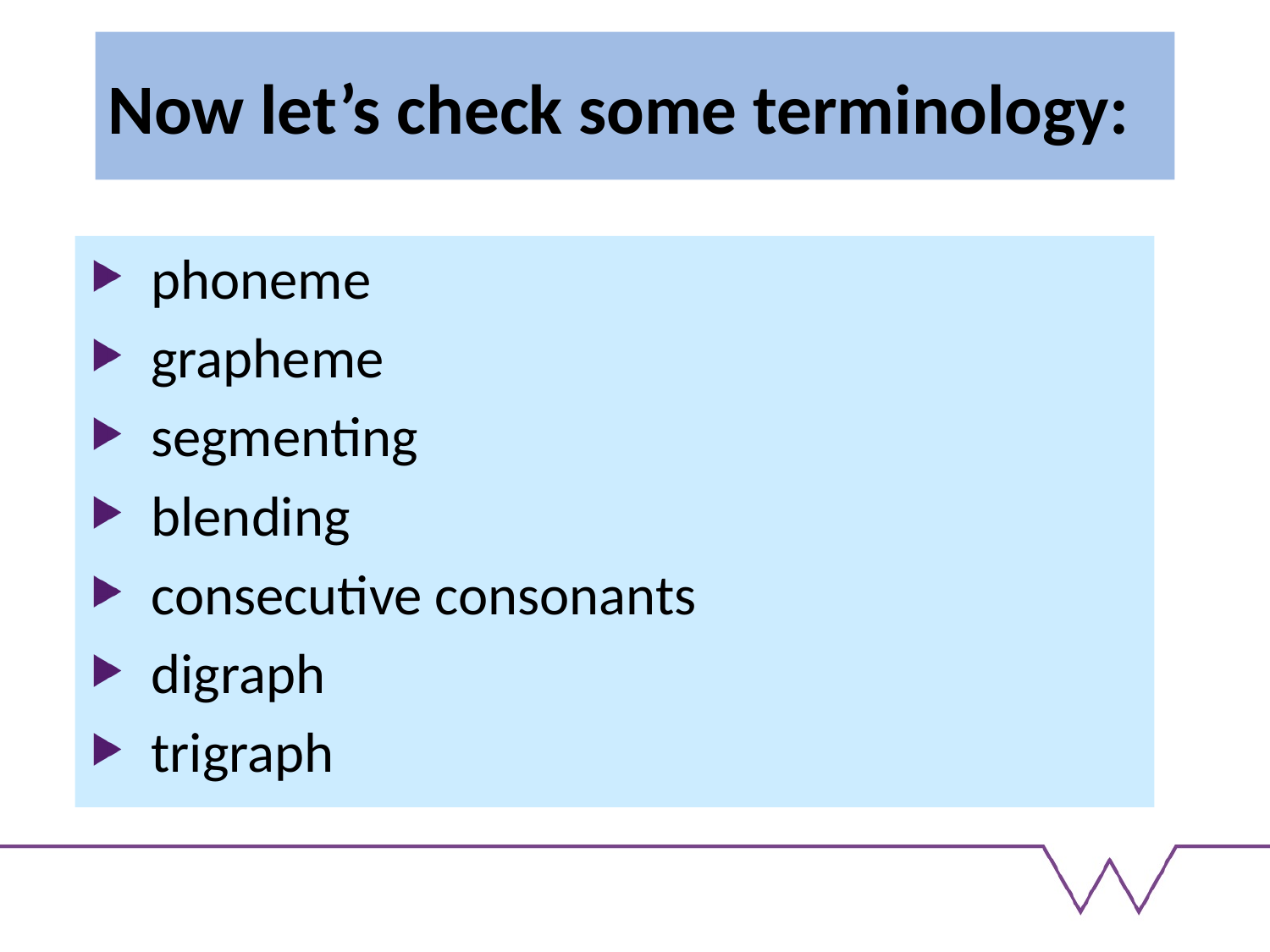

# Now let’s check some terminology:
phoneme
grapheme
segmenting
blending
consecutive consonants
digraph
trigraph